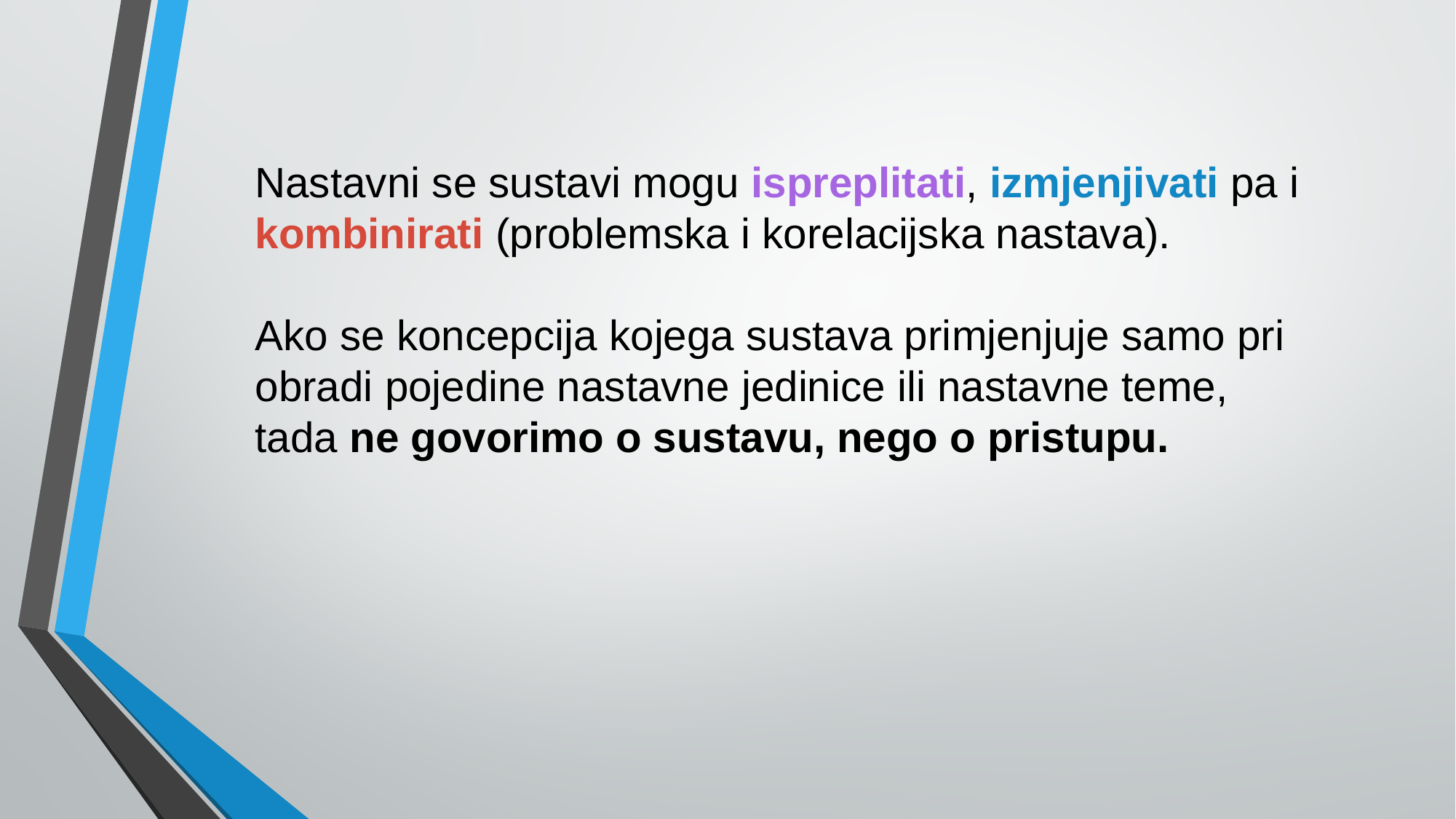

Nastavni se sustavi mogu ispreplitati, izmjenjivati pa i kombinirati (problemska i korelacijska nastava).

Ako se koncepcija kojega sustava primjenjuje samo pri obradi pojedine nastavne jedinice ili nastavne teme, tada ne govorimo o sustavu, nego o pristupu.